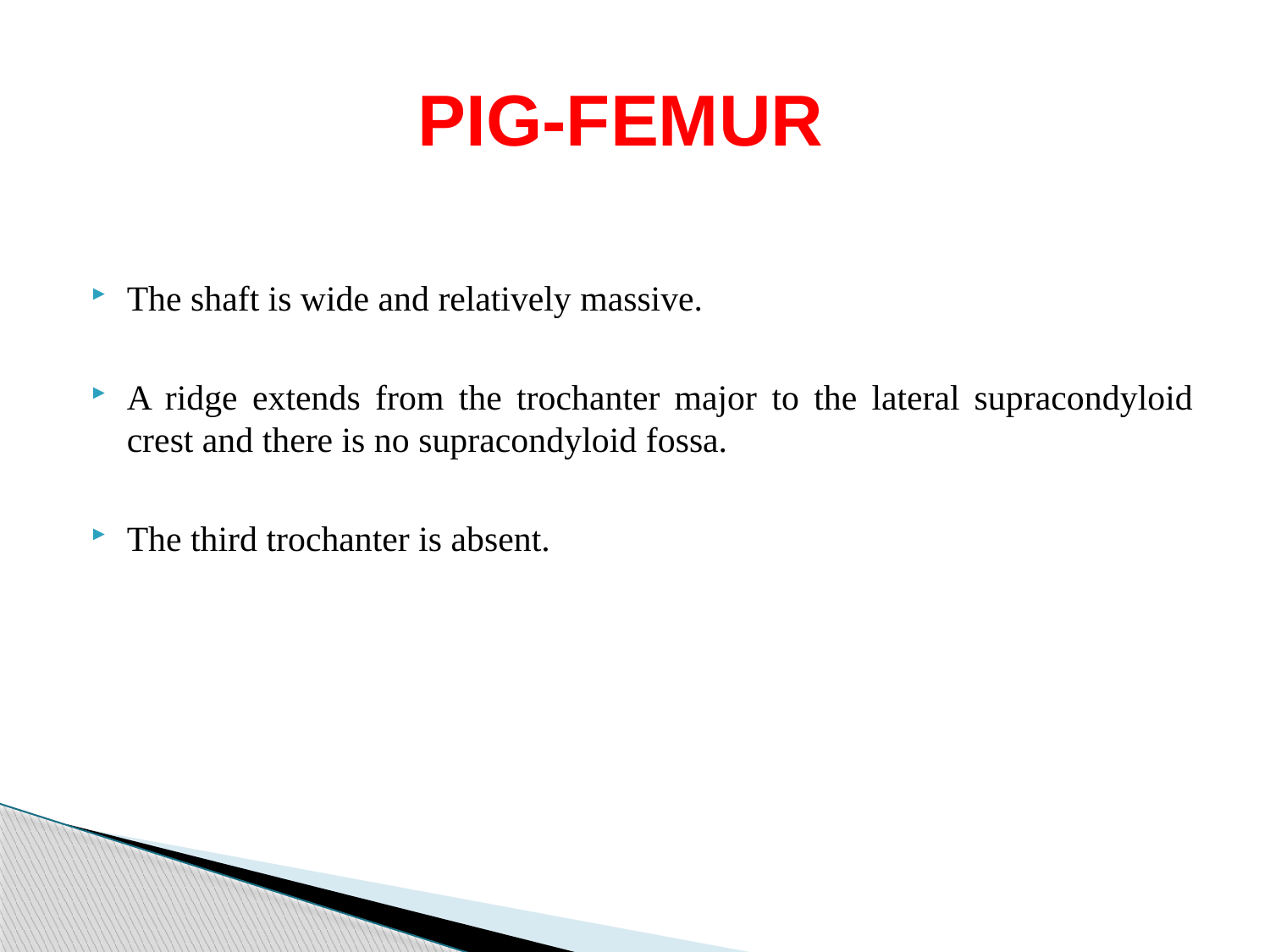

# PIG-FEMUR

The shaft is wide and relatively massive.

A ridge extends from the trochanter major to the lateral supracondyloid crest and there is no supracondyloid fossa.

The third trochanter is absent.